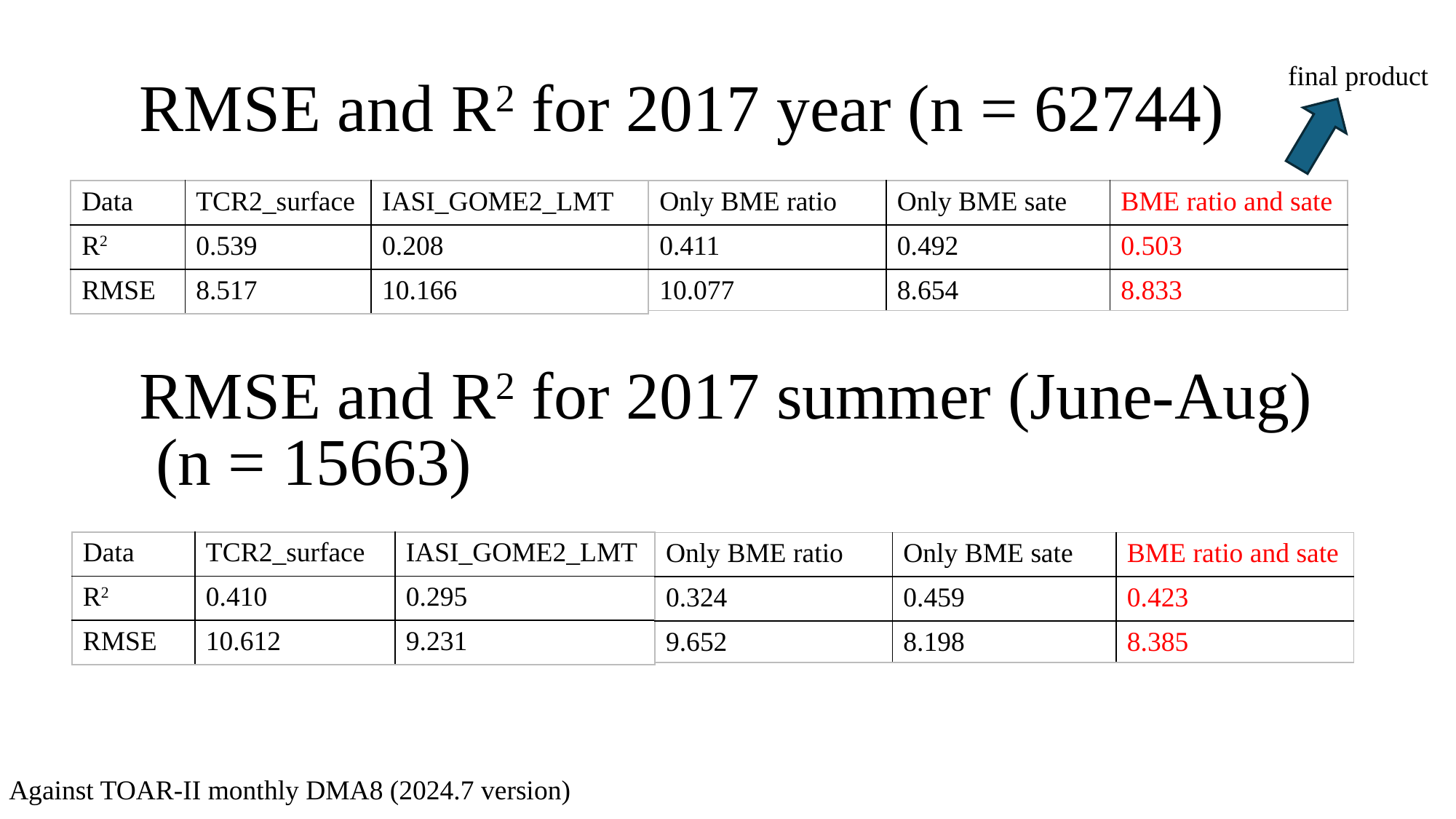

# RMSE and R2 for 2017 year (n = 62744)
final product

| Data | TCR2\_surface | IASI\_GOME2\_LMT |
| --- | --- | --- |
| R2 | 0.539 | 0.208 |
| RMSE | 8.517 | 10.166 |
| Only BME ratio | Only BME sate | BME ratio and sate |
| --- | --- | --- |
| 0.411 | 0.492 | 0.503 |
| 10.077 | 8.654 | 8.833 |
RMSE and R2 for 2017 summer (June-Aug)
 (n = 15663)
| Data | TCR2\_surface | IASI\_GOME2\_LMT |
| --- | --- | --- |
| R2 | 0.410 | 0.295 |
| RMSE | 10.612 | 9.231 |
| Only BME ratio | Only BME sate | BME ratio and sate |
| --- | --- | --- |
| 0.324 | 0.459 | 0.423 |
| 9.652 | 8.198 | 8.385 |
Against TOAR-II monthly DMA8 (2024.7 version)